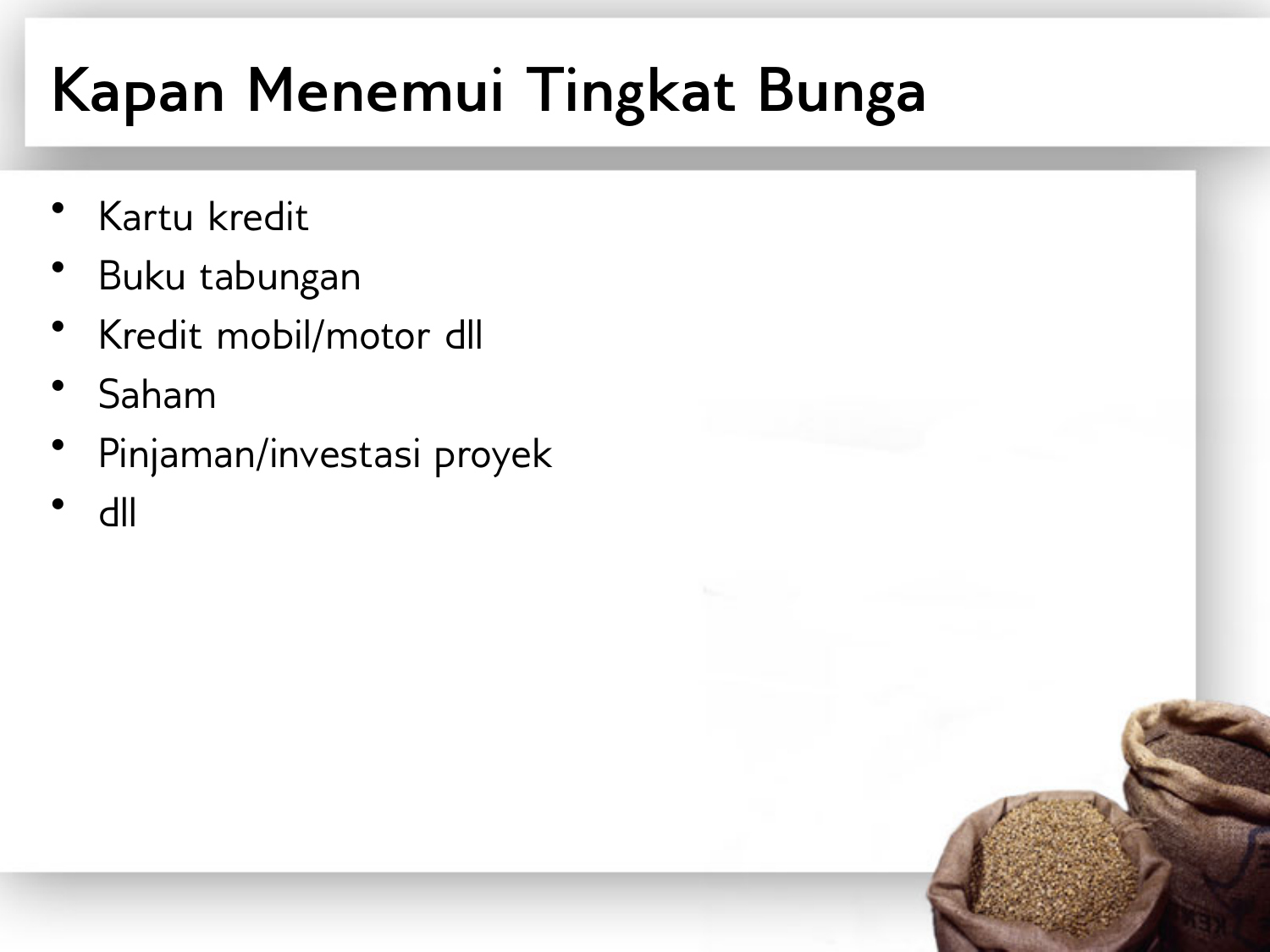

# Kapan Menemui Tingkat Bunga
Kartu kredit
Buku tabungan
Kredit mobil/motor dll
Saham
Pinjaman/investasi proyek
dll